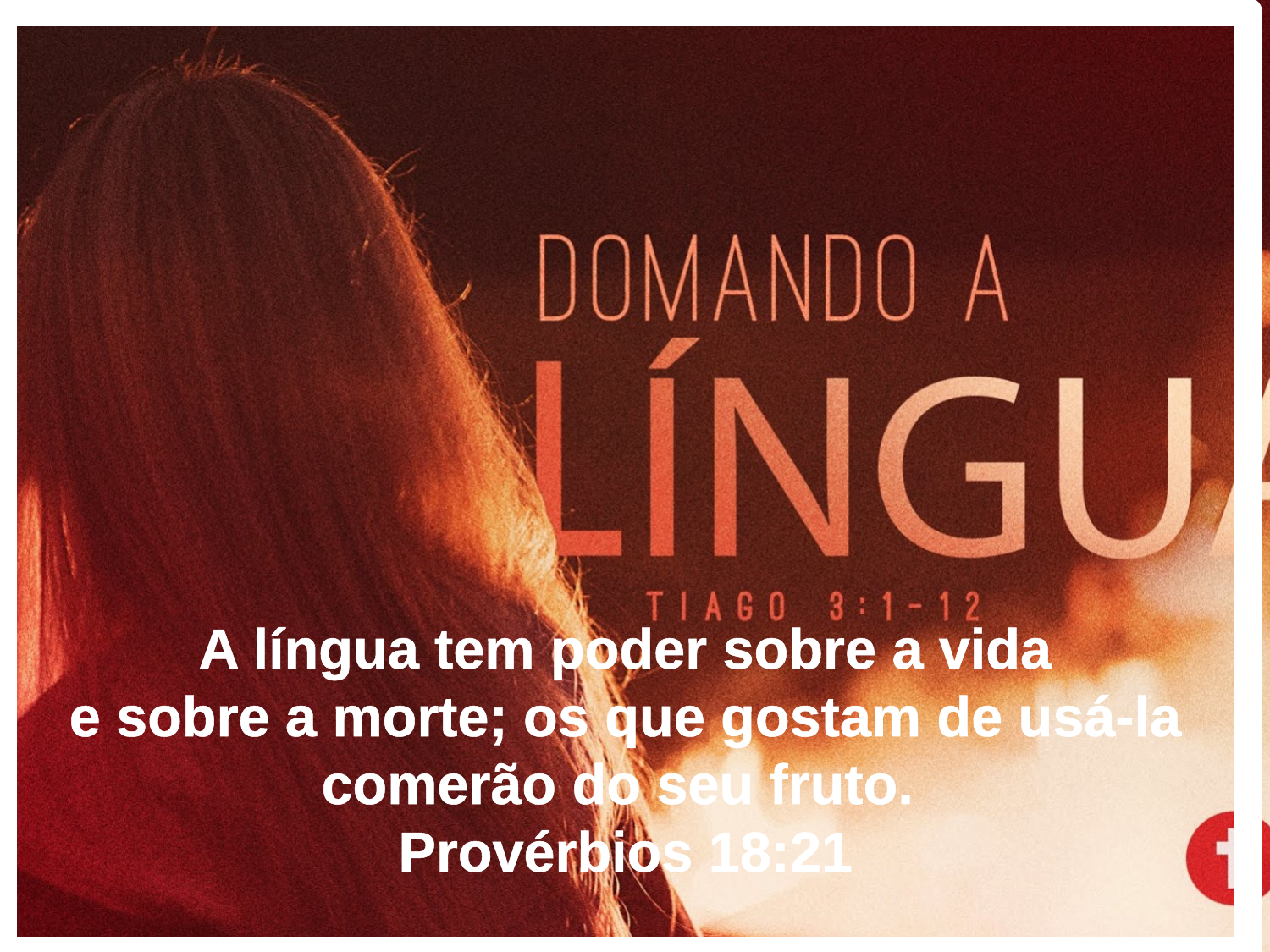

A língua tem poder sobre a vida
e sobre a morte; os que gostam de usá-la
comerão do seu fruto.
Provérbios 18:21